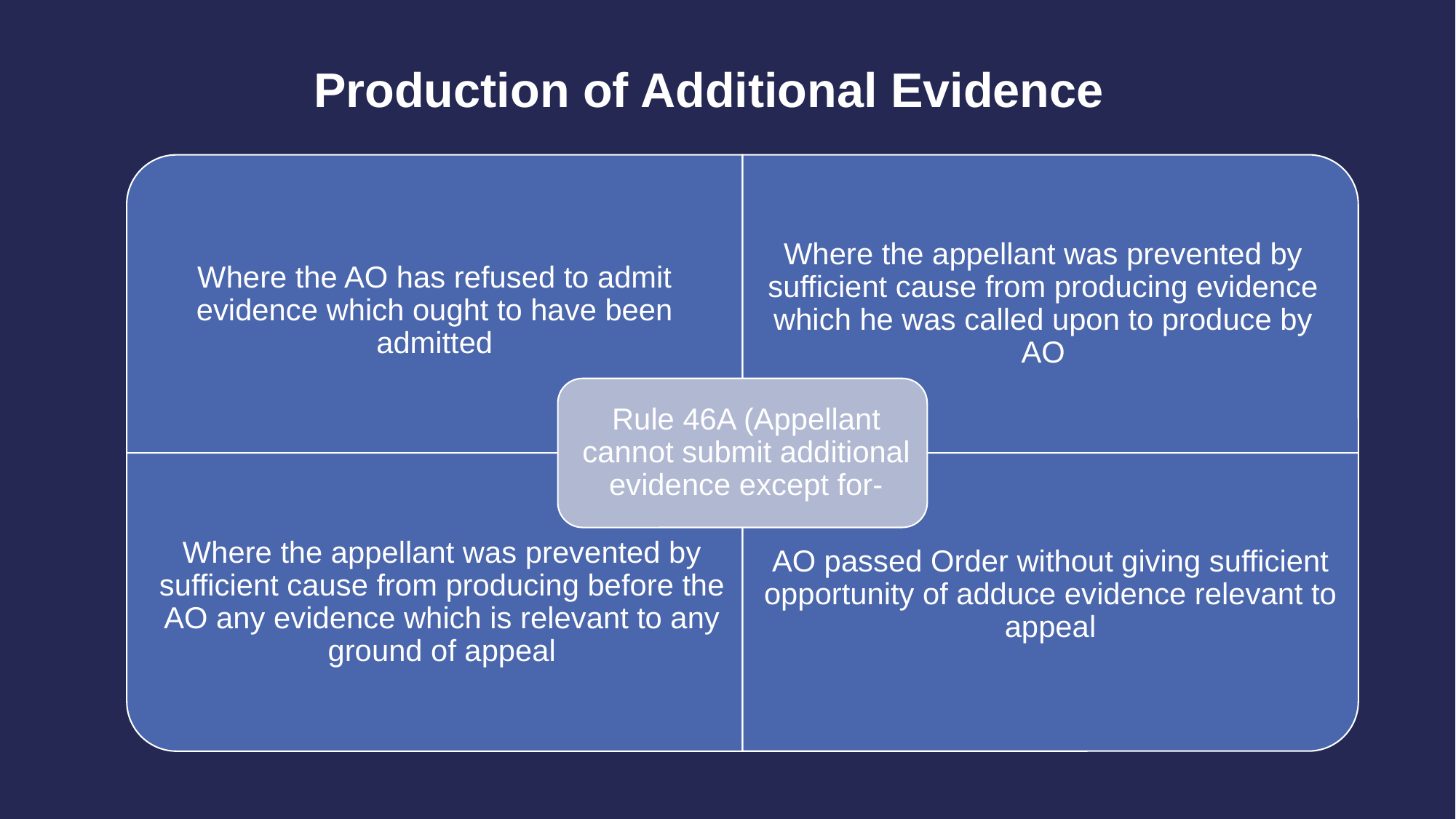

Production of Additional Evidence
Where the AO has refused to admit evidence which ought to have been admitted
Where the appellant was prevented by sufficient cause from producing evidence which he was called upon to produce by AO
Where the appellant was prevented by sufficient cause from producing before the AO any evidence which is relevant to any ground of appeal
AO passed Order without giving sufficient opportunity of adduce evidence relevant to appeal
Rule 46A (Appellant cannot submit additional evidence except for-